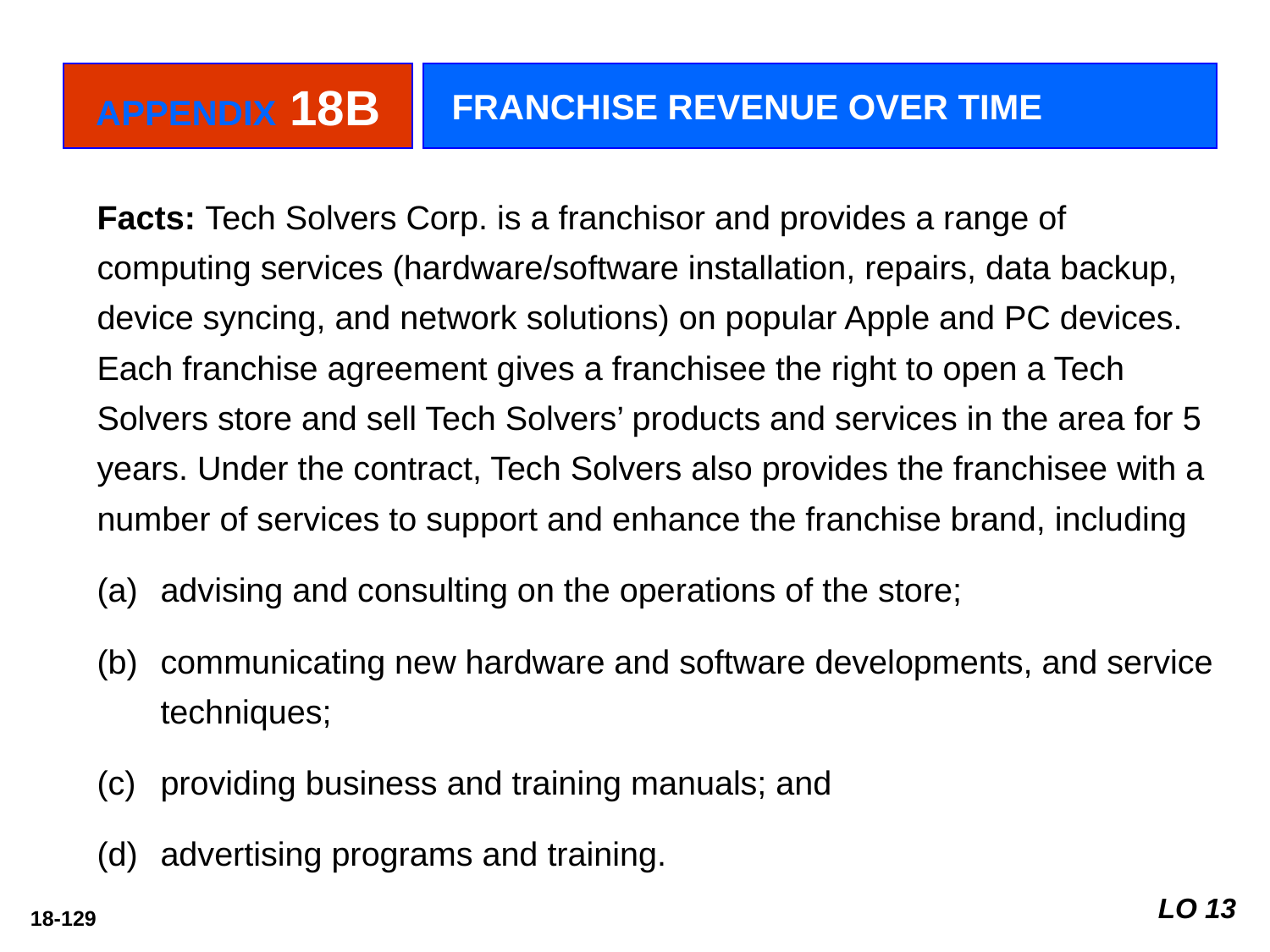

APPENDIX 18B
FRANCHISE REVENUE OVER TIME
Facts: Tech Solvers Corp. is a franchisor and provides a range of computing services (hardware/software installation, repairs, data backup, device syncing, and network solutions) on popular Apple and PC devices. Each franchise agreement gives a franchisee the right to open a Tech Solvers store and sell Tech Solvers’ products and services in the area for 5 years. Under the contract, Tech Solvers also provides the franchisee with a number of services to support and enhance the franchise brand, including
advising and consulting on the operations of the store;
communicating new hardware and software developments, and service techniques;
providing business and training manuals; and
advertising programs and training.
LO 13